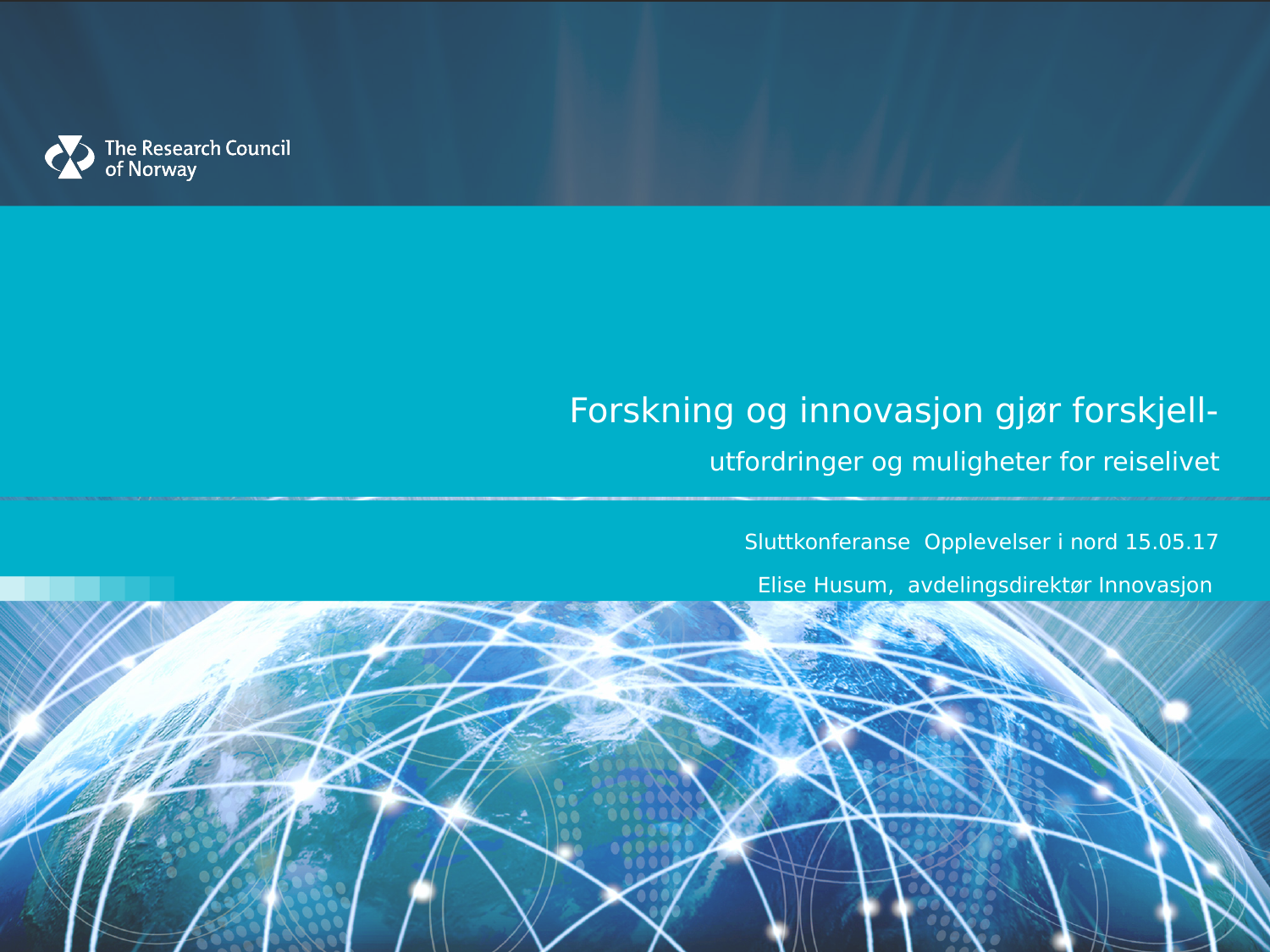

# Forskning og innovasjon gjør forskjell- utfordringer og muligheter for reiselivet
Sluttkonferanse  Opplevelser i nord 15.05.17
Elise Husum,  avdelingsdirektør Innovasjon